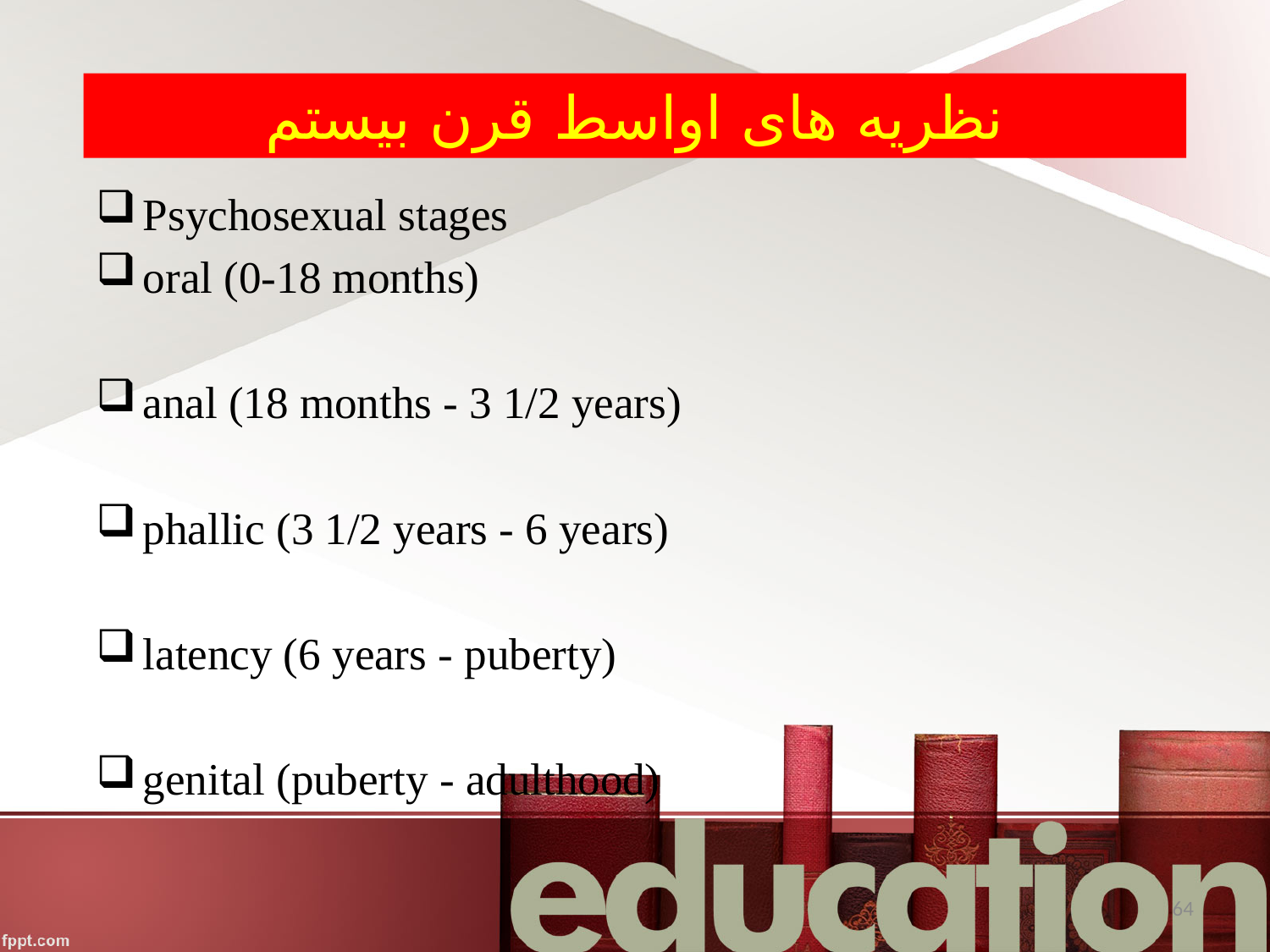

# نظریه های اواسط قرن بیستم
Psychosexual stages
oral (0-18 months)

anal (18 months - 3 1/2 years)

phallic (3 1/2 years - 6 years)

latency (6 years - puberty)

genital (puberty - adulthood)

64